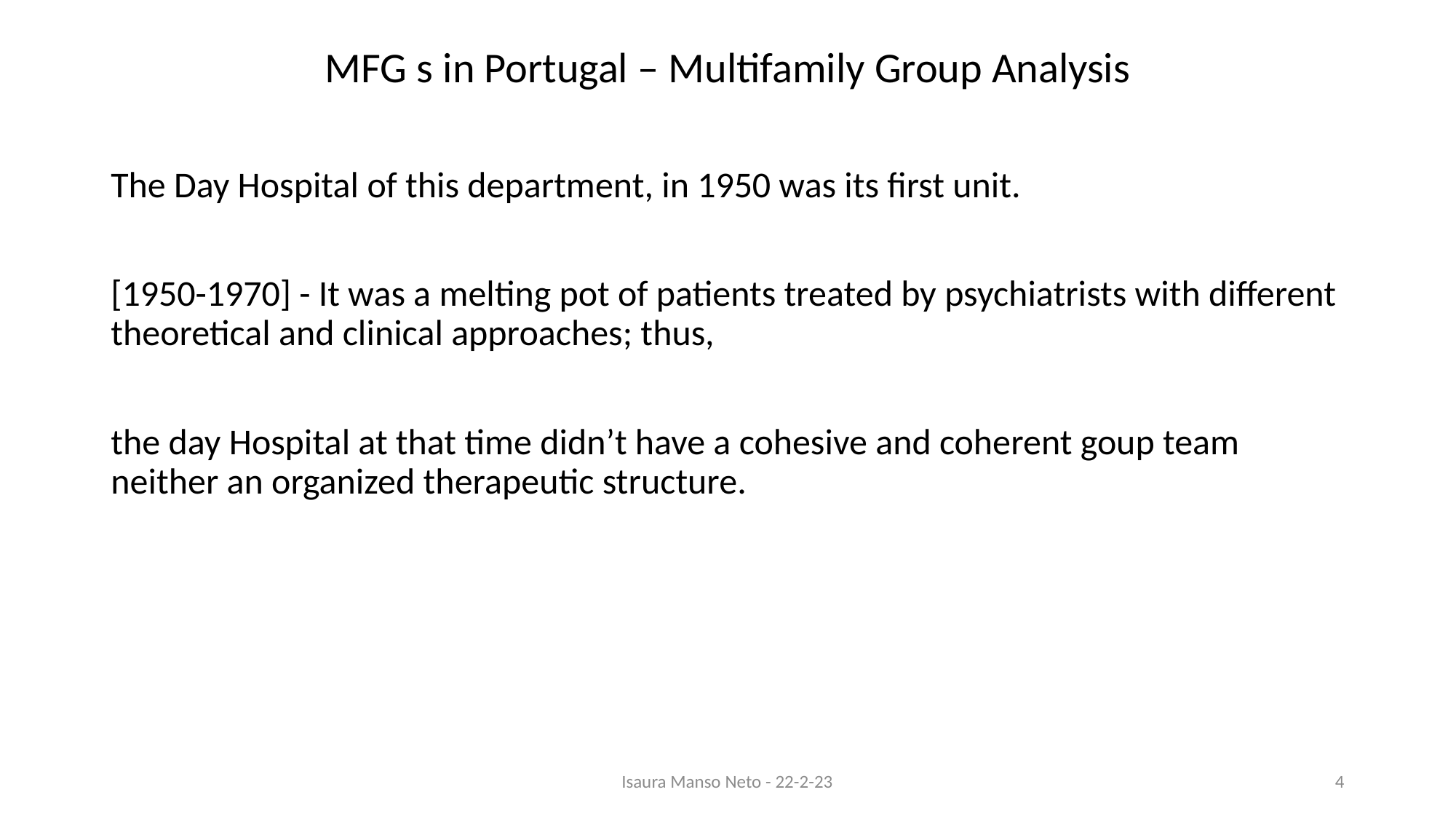

# MFG s in Portugal – Multifamily Group Analysis
The Day Hospital of this department, in 1950 was its first unit.

[1950-1970] - It was a melting pot of patients treated by psychiatrists with different theoretical and clinical approaches; thus,

the day Hospital at that time didn’t have a cohesive and coherent goup team neither an organized therapeutic structure.
Isaura Manso Neto - 22-2-23
4